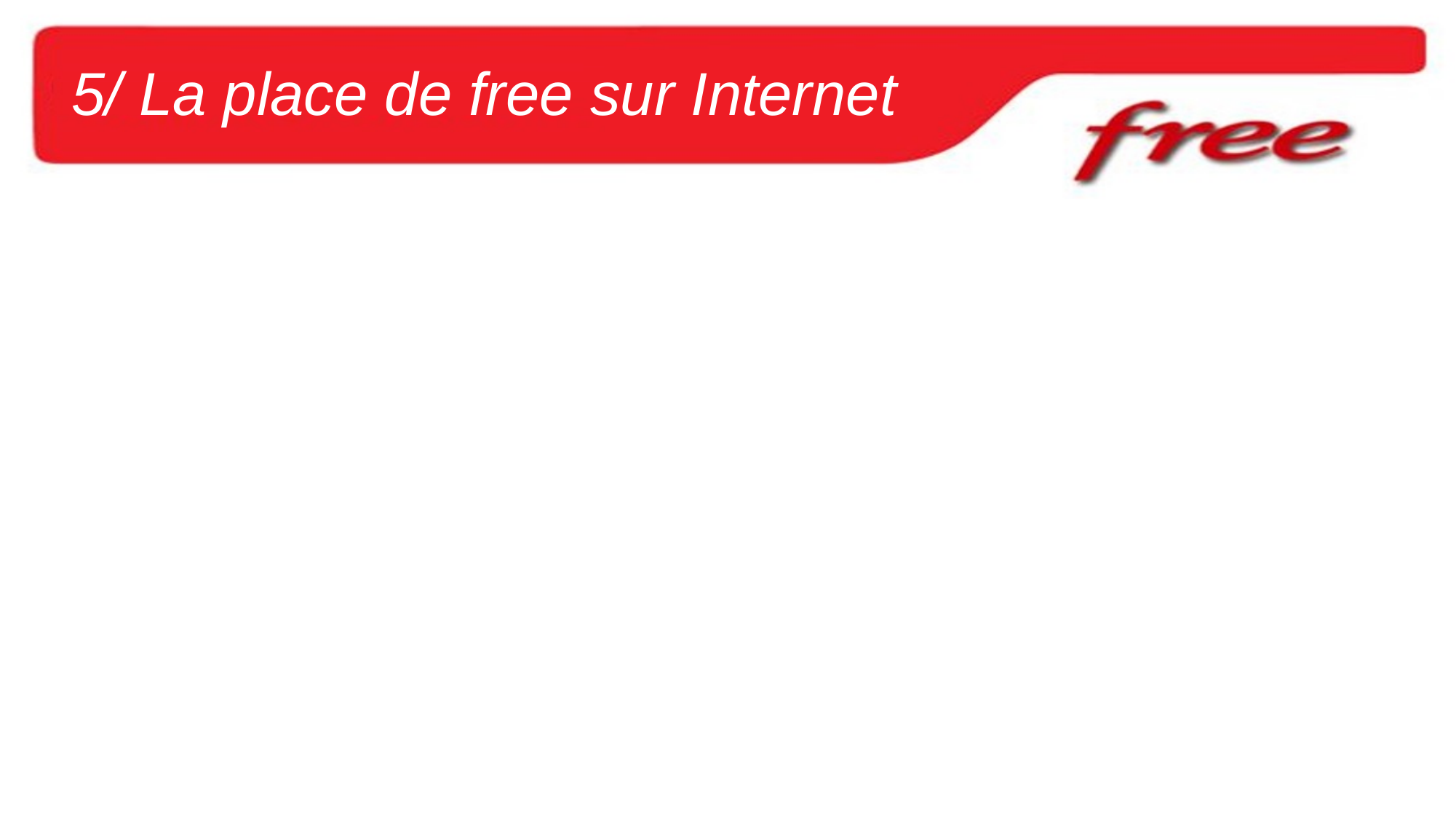

5/ La place de free sur Internet